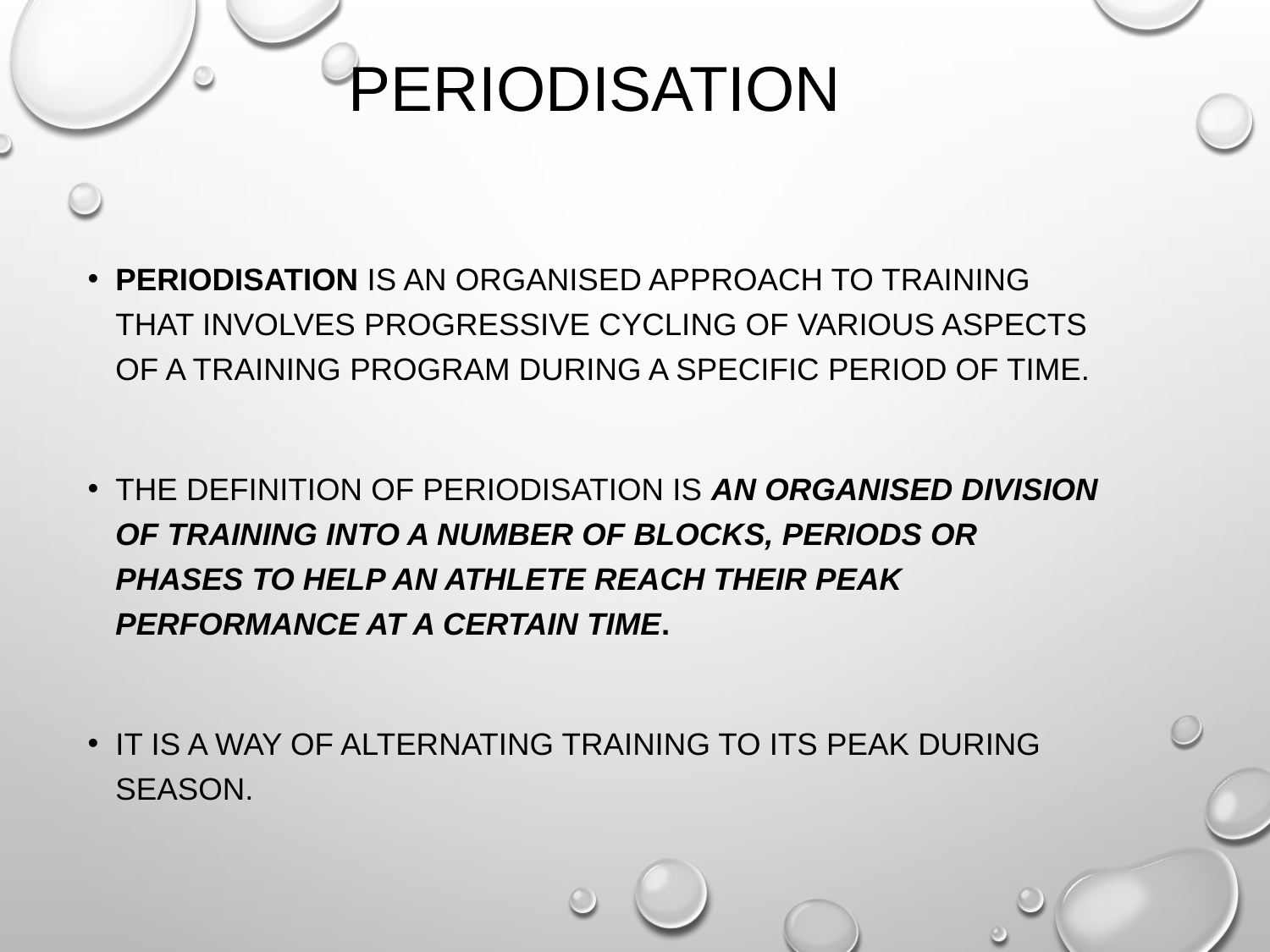

# Periodisation
Periodisation is an organised approach to training that involves progressive cycling of various aspects of a training program during a specific period of time.

The definition of periodisation is an organised division of training into a number of blocks, periods or phases to help an athlete reach their peak performance at a certain time.

It is a way of alternating training to its peak during season.